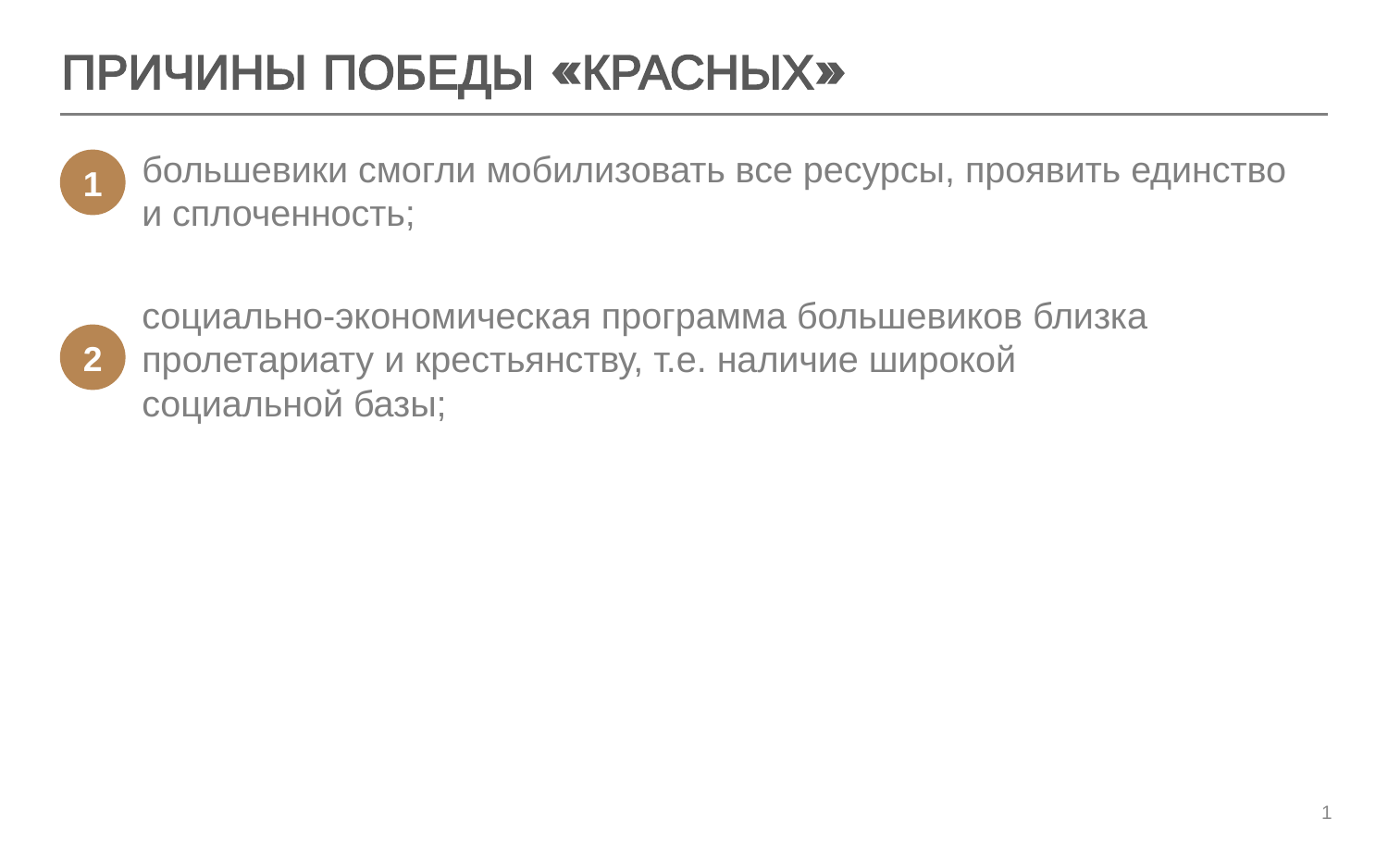

# ПРИЧИНЫ ПОБЕДЫ «КРАСНЫХ»
большевики смогли мобилизовать все ресурсы, проявить единство  и сплоченность;

социально-экономическая программа большевиков близка пролетариату и крестьянству, т.е. наличие широкой               социальной базы;
1
2
39